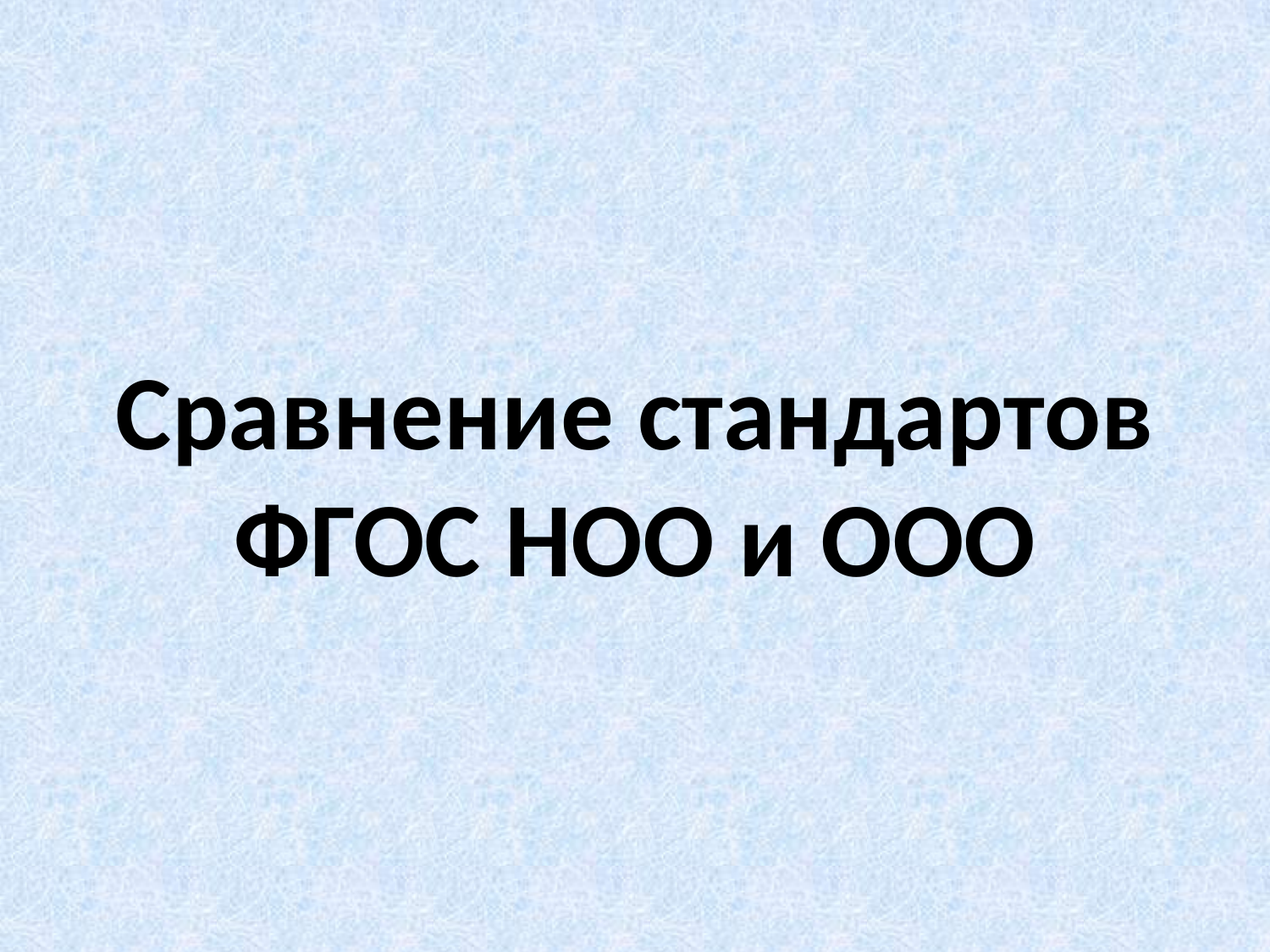

# Сравнение стандартов ФГОС НОО и ООО